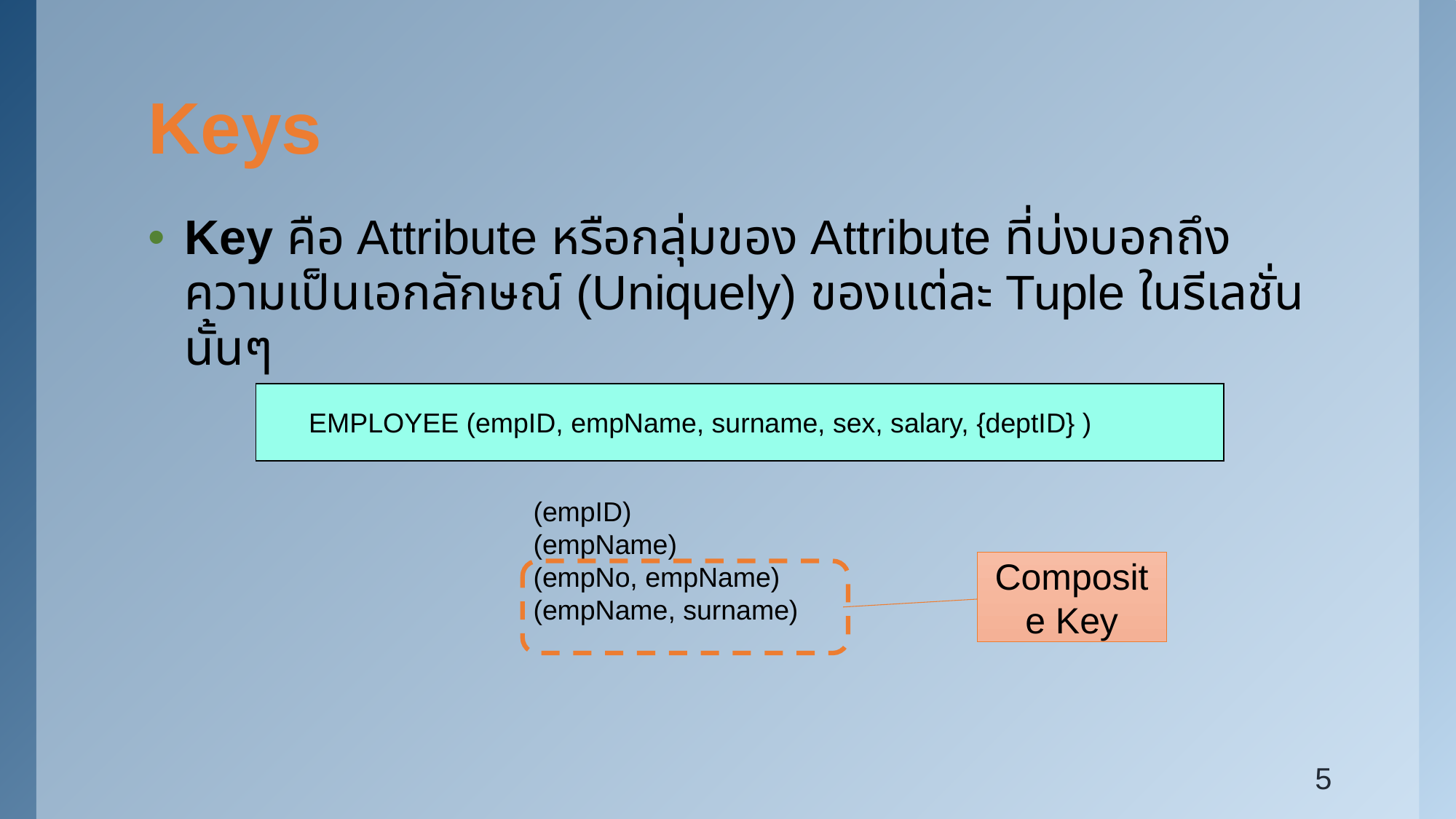

# Keys
Key คือ Attribute หรือกลุ่มของ Attribute ที่บ่งบอกถึงความเป็นเอกลักษณ์ (Uniquely) ของแต่ละ Tuple ในรีเลชั่นนั้นๆ

EMPLOYEE (empID, empName, surname, sex, salary, {deptID} )
(empID)
(empName)
(empNo, empName)
(empName, surname)
Composite Key

5